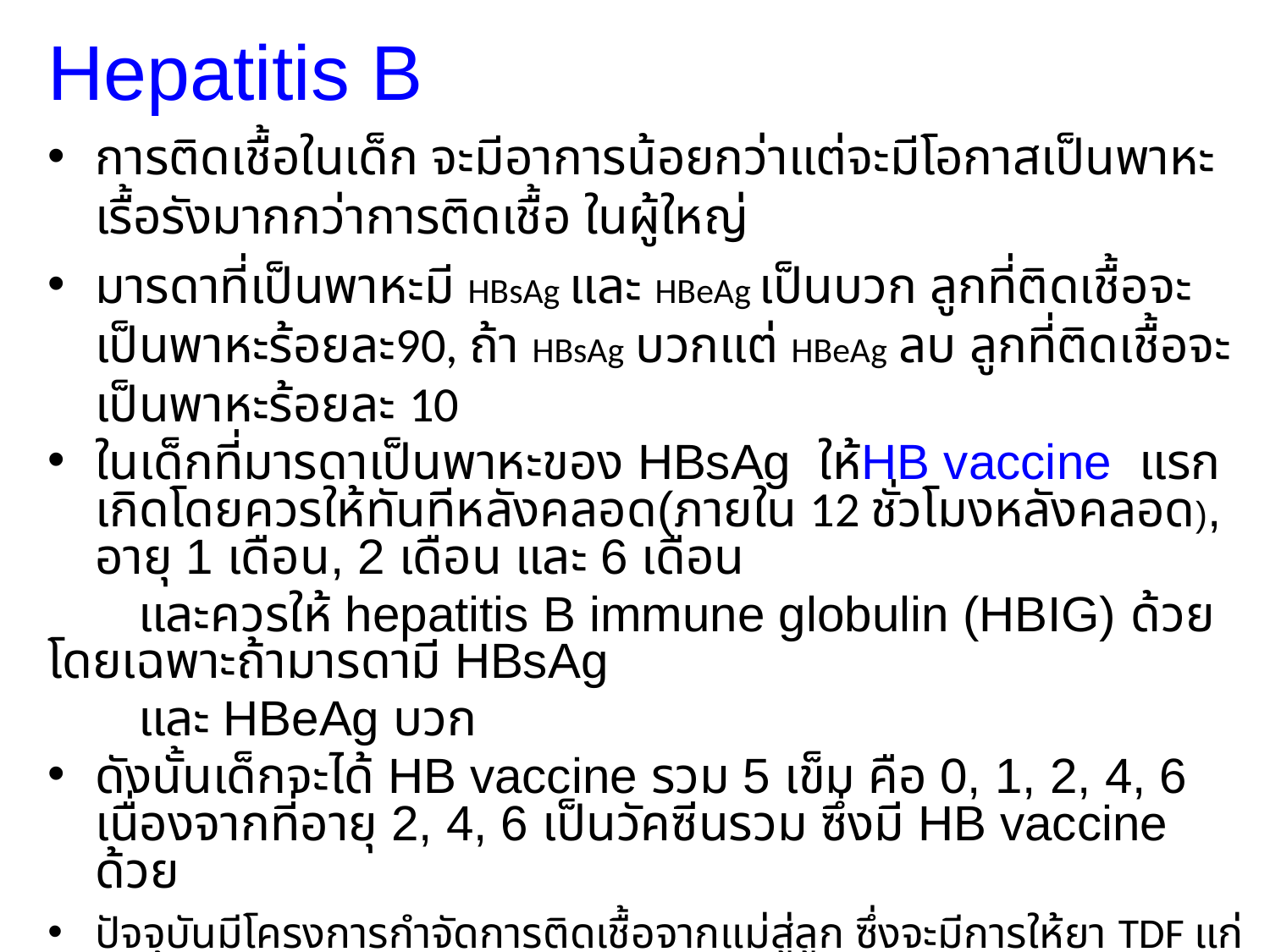

Hepatitis B
การติดเชื้อในเด็ก จะมีอาการน้อยกว่าแต่จะมีโอกาสเป็นพาหะเรื้อรังมากกว่าการติดเชื้อ ในผู้ใหญ่
มารดาที่เป็นพาหะมี HBsAg และ HBeAg เป็นบวก ลูกที่ติดเชื้อจะเป็นพาหะร้อยละ90, ถ้า HBsAg บวกแต่ HBeAg ลบ ลูกที่ติดเชื้อจะเป็นพาหะร้อยละ 10
ในเด็กที่มารดาเป็นพาหะของ HBsAg  ให้HB vaccine  แรกเกิดโดยควรให้ทันทีหลังคลอด(ภายใน 12 ชั่วโมงหลังคลอด), อายุ 1 เดือน, 2 เดือน และ 6 เดือน
       และควรให้ hepatitis B immune globulin (HBIG) ด้วย โดยเฉพาะถ้ามารดามี HBsAg
       และ HBeAg บวก
ดังนั้นเด็กจะได้ HB vaccine รวม 5 เข็ม คือ 0, 1, 2, 4, 6 เนื่องจากที่อายุ 2, 4, 6 เป็นวัคซีนรวม ซึ่งมี HB vaccine ด้วย
ปัจจุบันมีโครงการกำจัดการติดเชื้อจากแม่สู่ลูก ซึ่งจะมีการให้ยา TDF แก่มารดาที่เป็นพาหะและมีระดับ HB virus สูง หรือมี HBeAg เป็นบวก ขณะตั้งครรภ์เสริมจากการให้วัคซีนในทารกเพื่อลด
       การถ่ายทอดเชื้อจากแม่สู่ลูกจากเดิมร้อยละ 2 ให้หมดไป